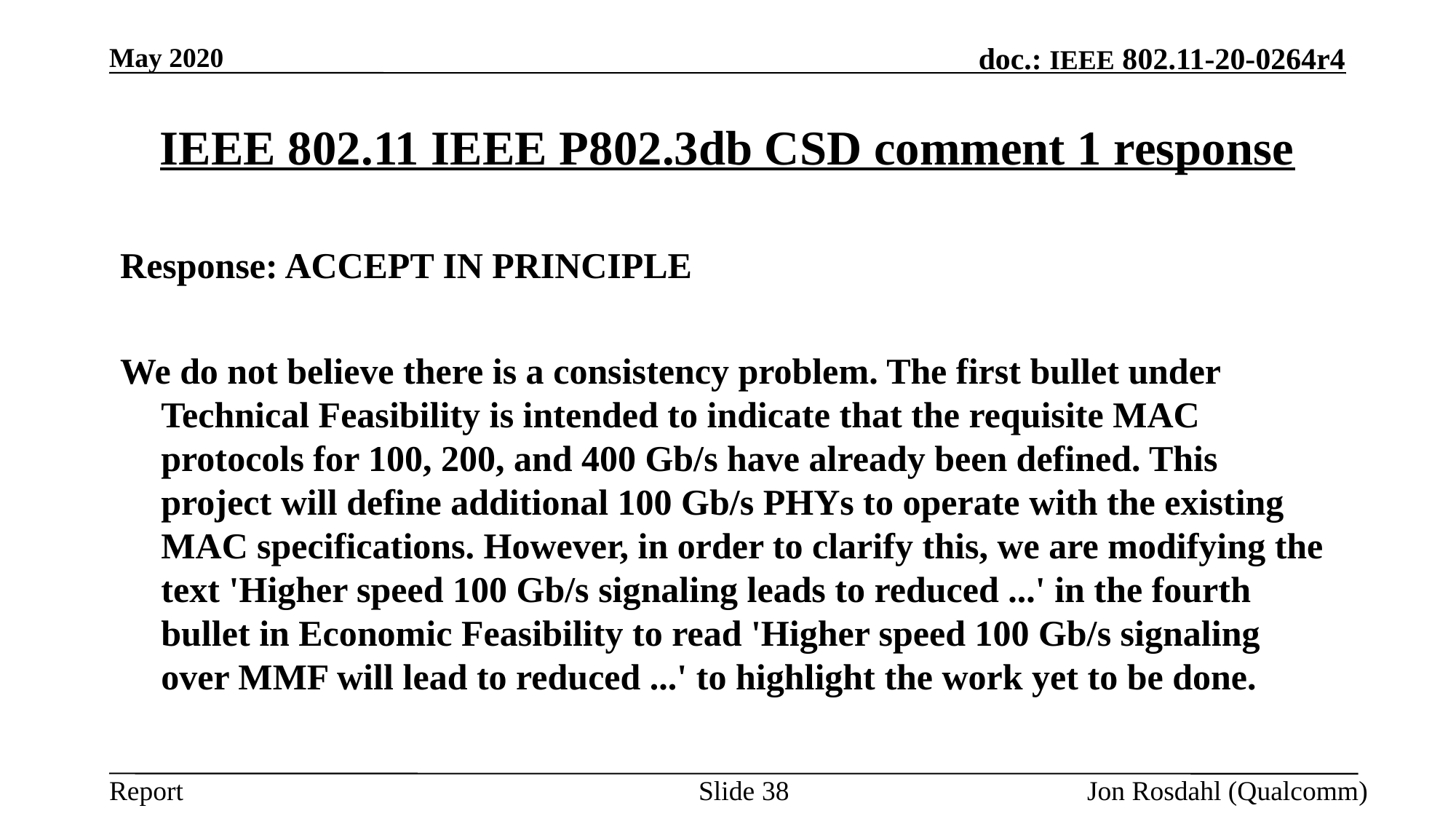

May 2020
# IEEE 802.11 IEEE P802.3db CSD comment 1 response
Response: ACCEPT IN PRINCIPLE

We do not believe there is a consistency problem. The first bullet under Technical Feasibility is intended to indicate that the requisite MAC protocols for 100, 200, and 400 Gb/s have already been defined. This project will define additional 100 Gb/s PHYs to operate with the existing MAC specifications. However, in order to clarify this, we are modifying the text 'Higher speed 100 Gb/s signaling leads to reduced ...' in the fourth bullet in Economic Feasibility to read 'Higher speed 100 Gb/s signaling over MMF will lead to reduced ...' to highlight the work yet to be done.

Slide 38
Jon Rosdahl (Qualcomm)